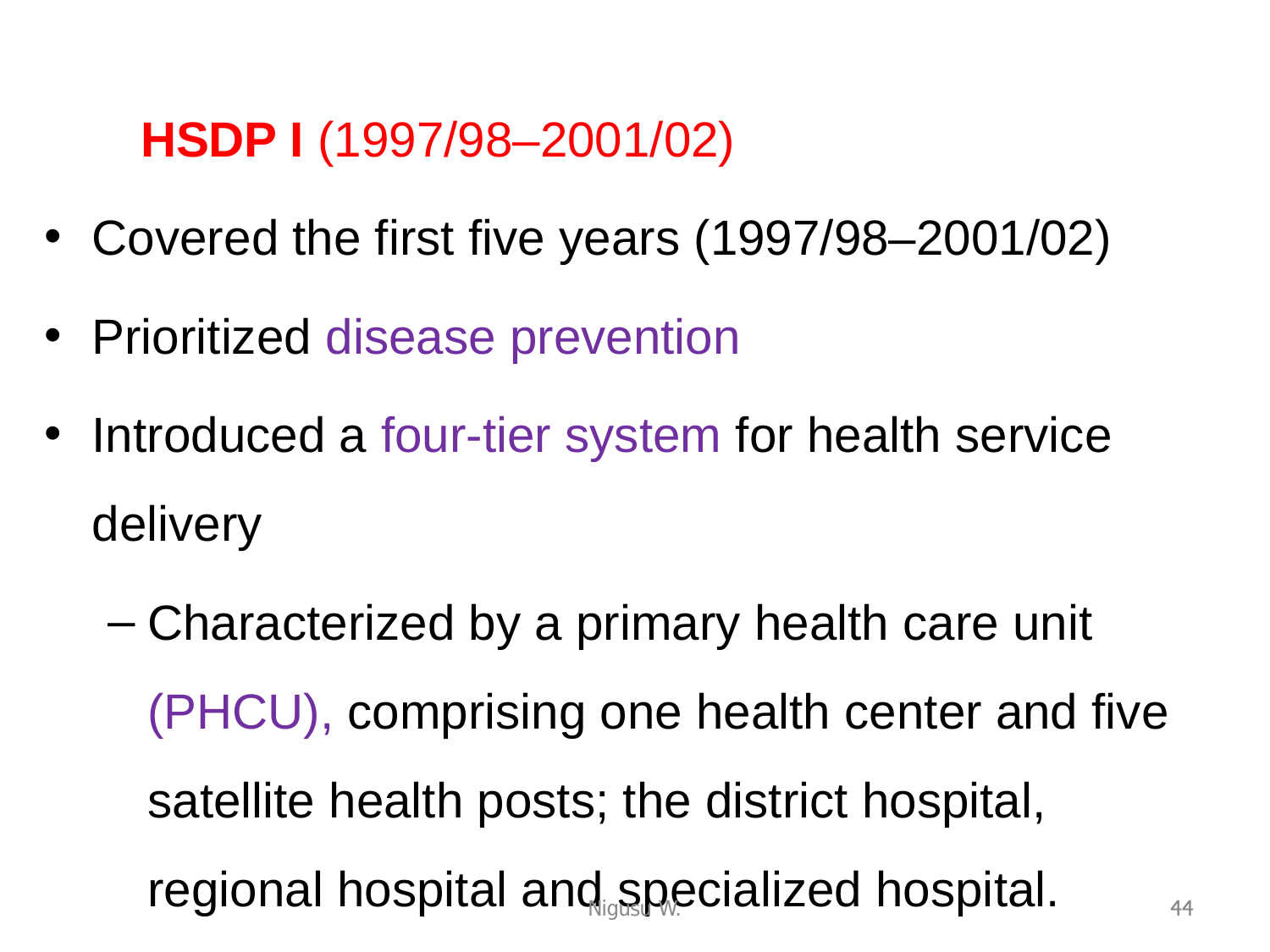

#
       HSDP I (1997/98–2001/02)
Covered the first five years (1997/98–2001/02)
Prioritized disease prevention
Introduced a four-tier system for health service delivery
Characterized by a primary health care unit (PHCU), comprising one health center and five satellite health posts; the district hospital, regional hospital and specialized hospital.
The three one’s principle and harmonization

Nigusu W.
44